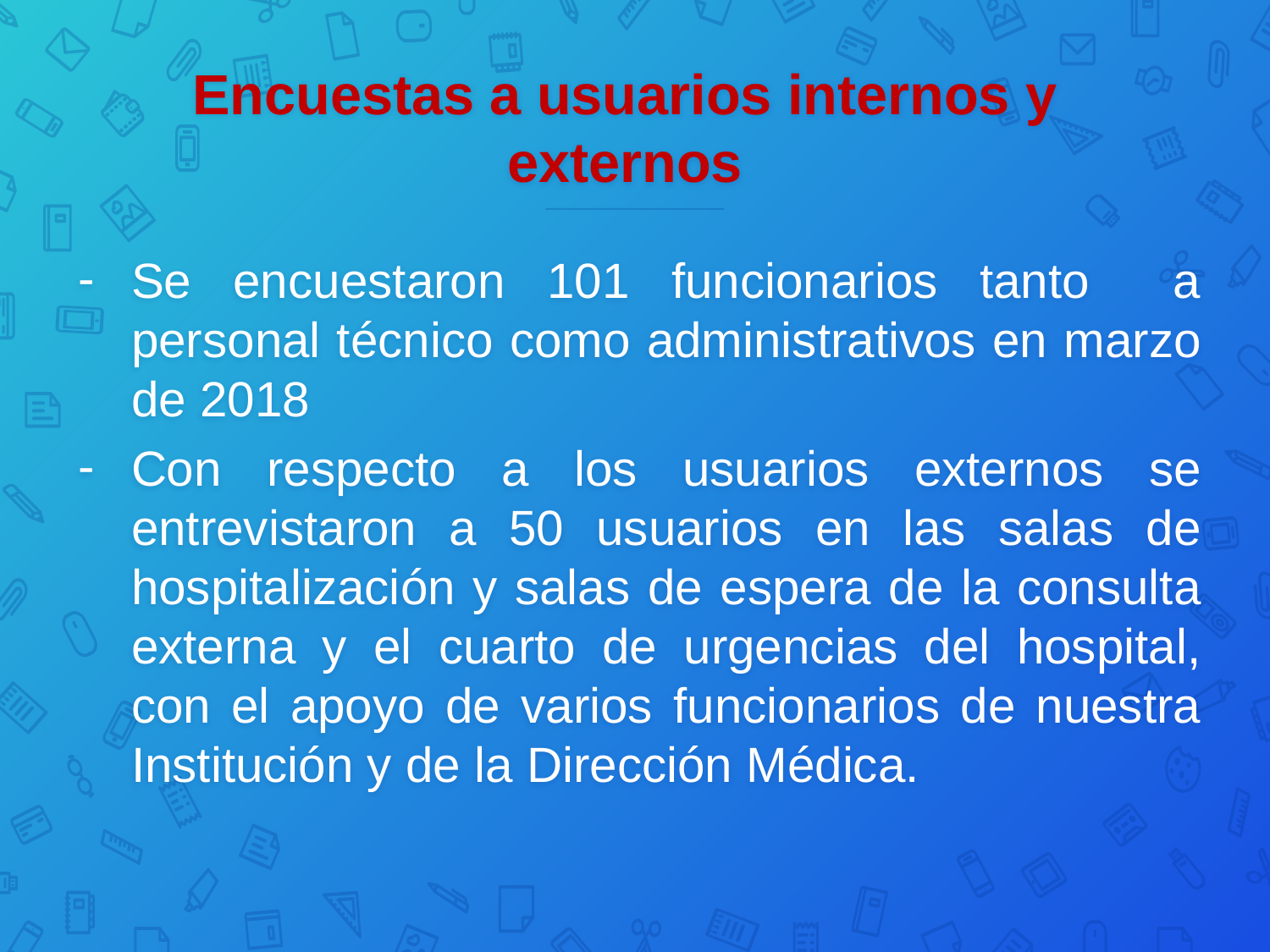

# Encuestas a usuarios internos y externos
Se encuestaron 101 funcionarios tanto  a personal técnico como administrativos en marzo de 2018
Con respecto a los usuarios externos se entrevistaron a 50 usuarios en las salas de hospitalización y salas de espera de la consulta externa y el cuarto de urgencias del hospital, con el apoyo de varios funcionarios de nuestra Institución y de la Dirección Médica.